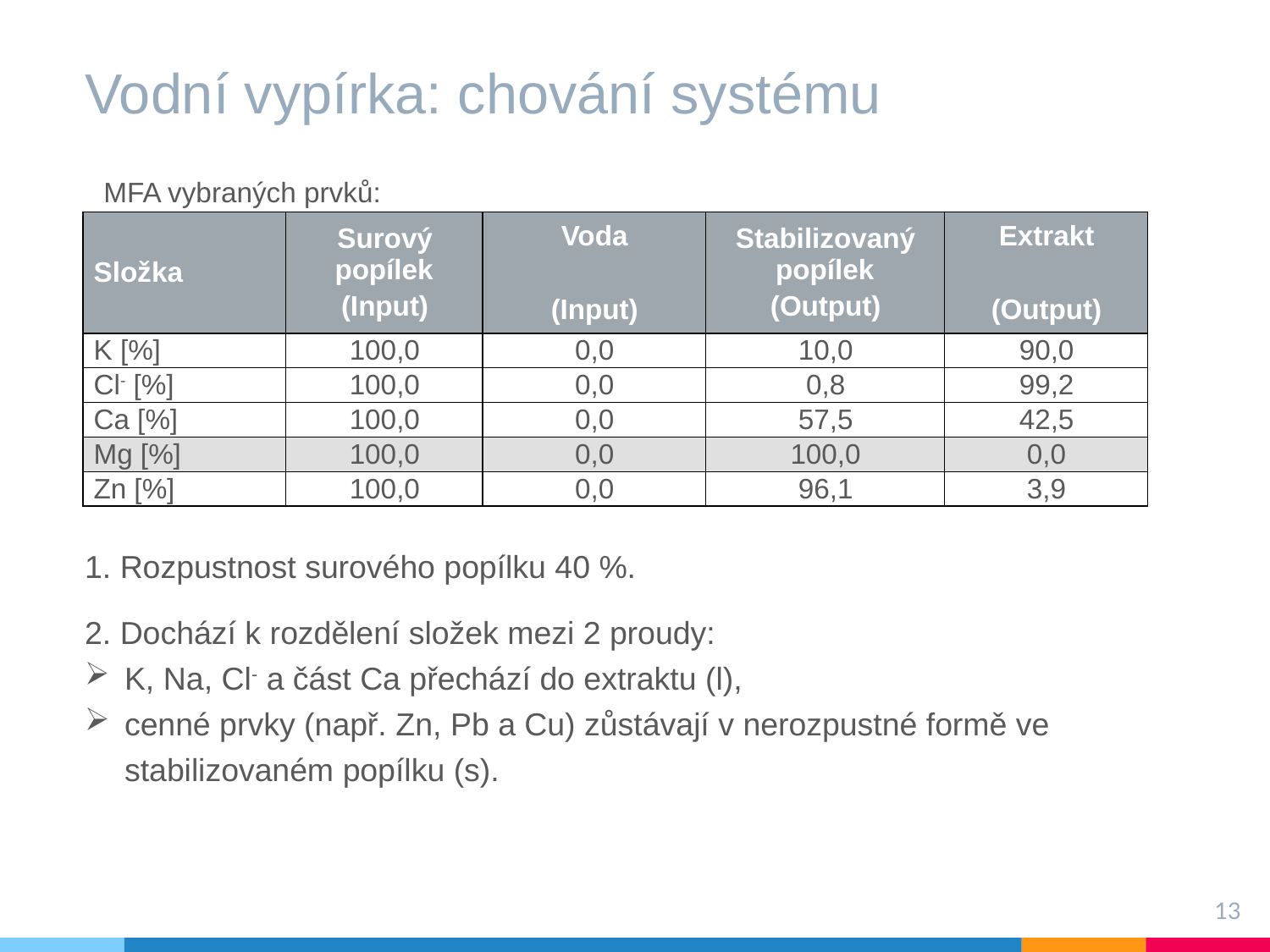

# Vodní vypírka: chování systému
MFA vybraných prvků:
| Složka | Surový popílek (Input) | Voda (Input) | Stabilizovaný popílek (Output) | Extrakt (Output) |
| --- | --- | --- | --- | --- |
| K [%] | 100,0 | 0,0 | 10,0 | 90,0 |
| Cl- [%] | 100,0 | 0,0 | 0,8 | 99,2 |
| Ca [%] | 100,0 | 0,0 | 57,5 | 42,5 |
| Mg [%] | 100,0 | 0,0 | 100,0 | 0,0 |
| Zn [%] | 100,0 | 0,0 | 96,1 | 3,9 |
1. Rozpustnost surového popílku 40 %.
2. Dochází k rozdělení složek mezi 2 proudy:
K, Na, Cl- a část Ca přechází do extraktu (l),
cenné prvky (např. Zn, Pb a Cu) zůstávají v nerozpustné formě ve stabilizovaném popílku (s).

13